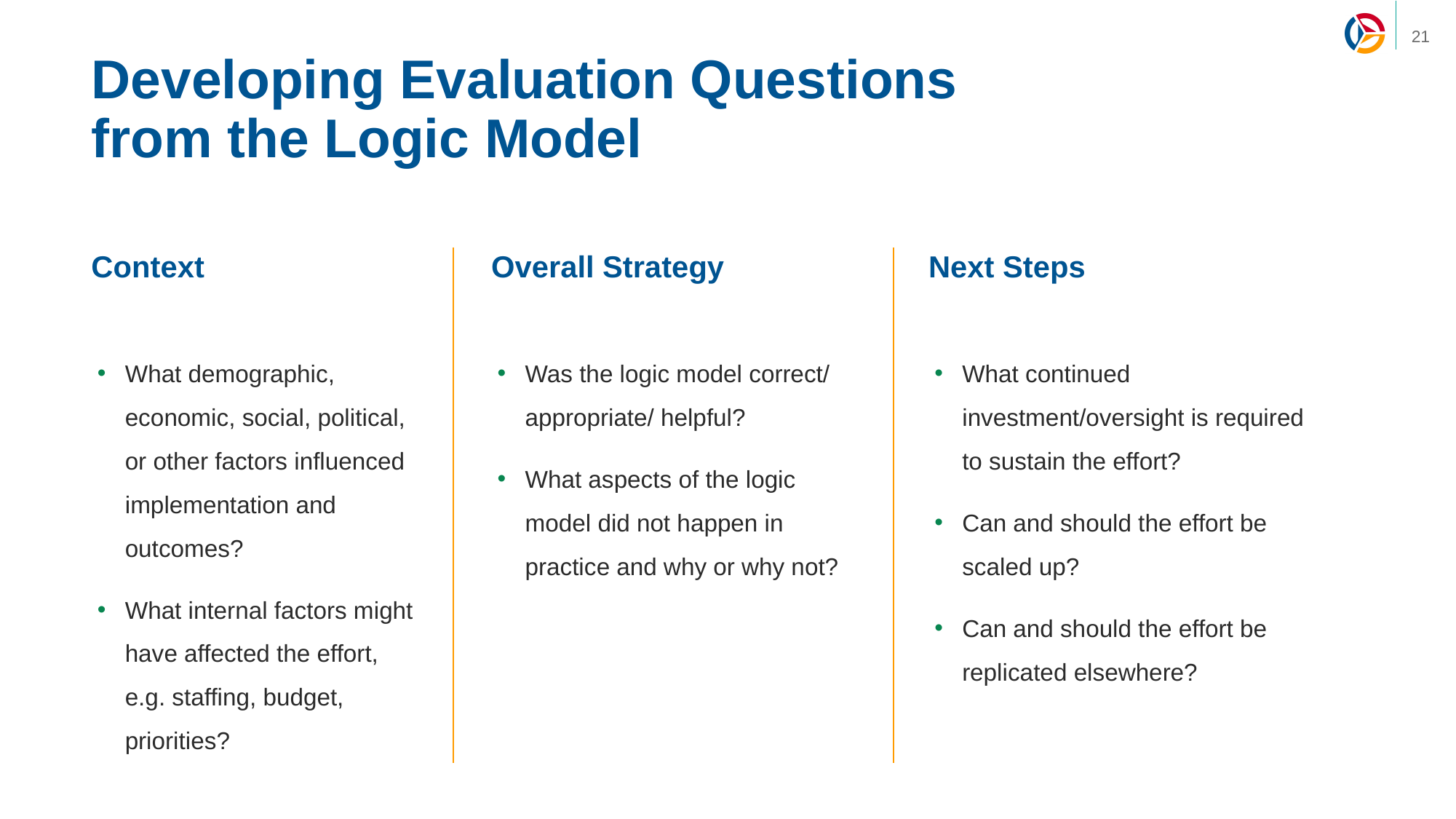

# Developing Evaluation Questions from the Logic Model
Context
Overall Strategy
Next Steps
What demographic, economic, social, political, or other factors influenced implementation and outcomes?
What internal factors might have affected the effort, e.g. staffing, budget, priorities?
Was the logic model correct/ appropriate/ helpful?
What aspects of the logic model did not happen in practice and why or why not?
What continued investment/oversight is required to sustain the effort?
Can and should the effort be scaled up?
Can and should the effort be replicated elsewhere?